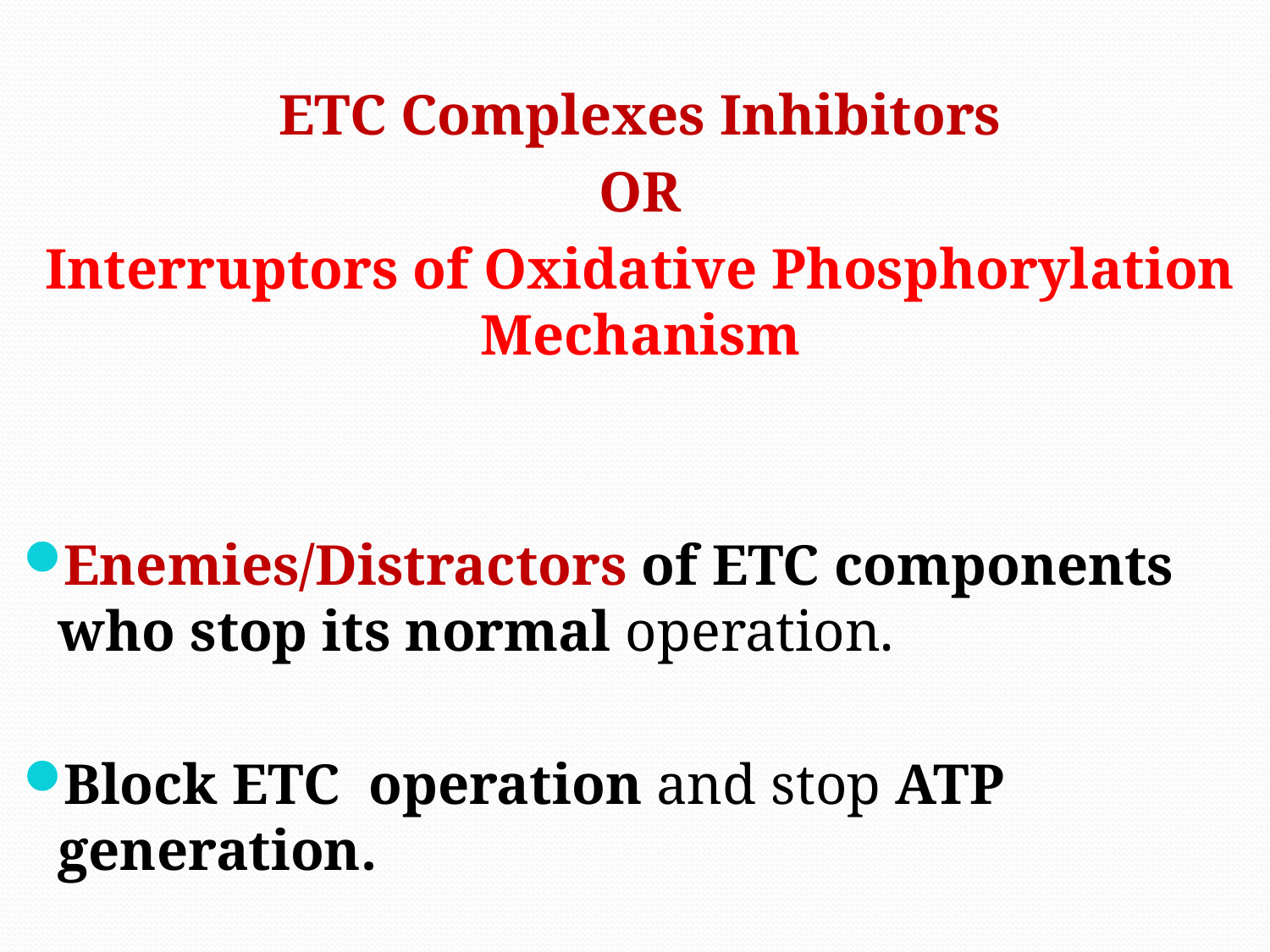

ETC Complexes Inhibitors
OR
Interruptors of Oxidative Phosphorylation Mechanism

Enemies/Distractors of ETC components who stop its normal operation.

Block ETC  operation and stop ATP generation.